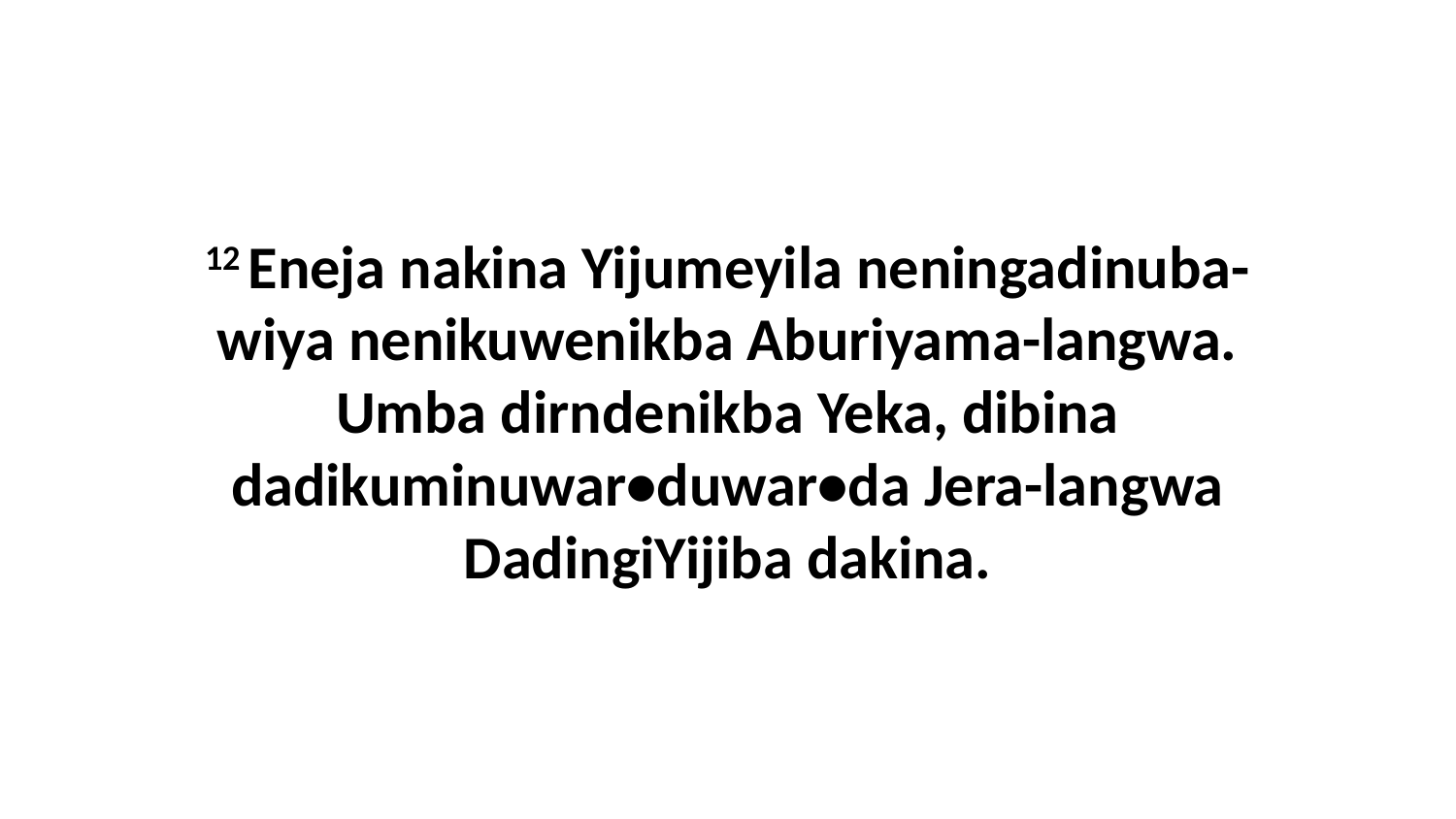

12 Eneja nakina Yijumeyila neningadinuba-wiya nenikuwenikba Aburiyama-langwa. Umba dirndenikba Yeka, dibina dadikuminuwar•duwar•da Jera-langwa DadingiYijiba dakina.